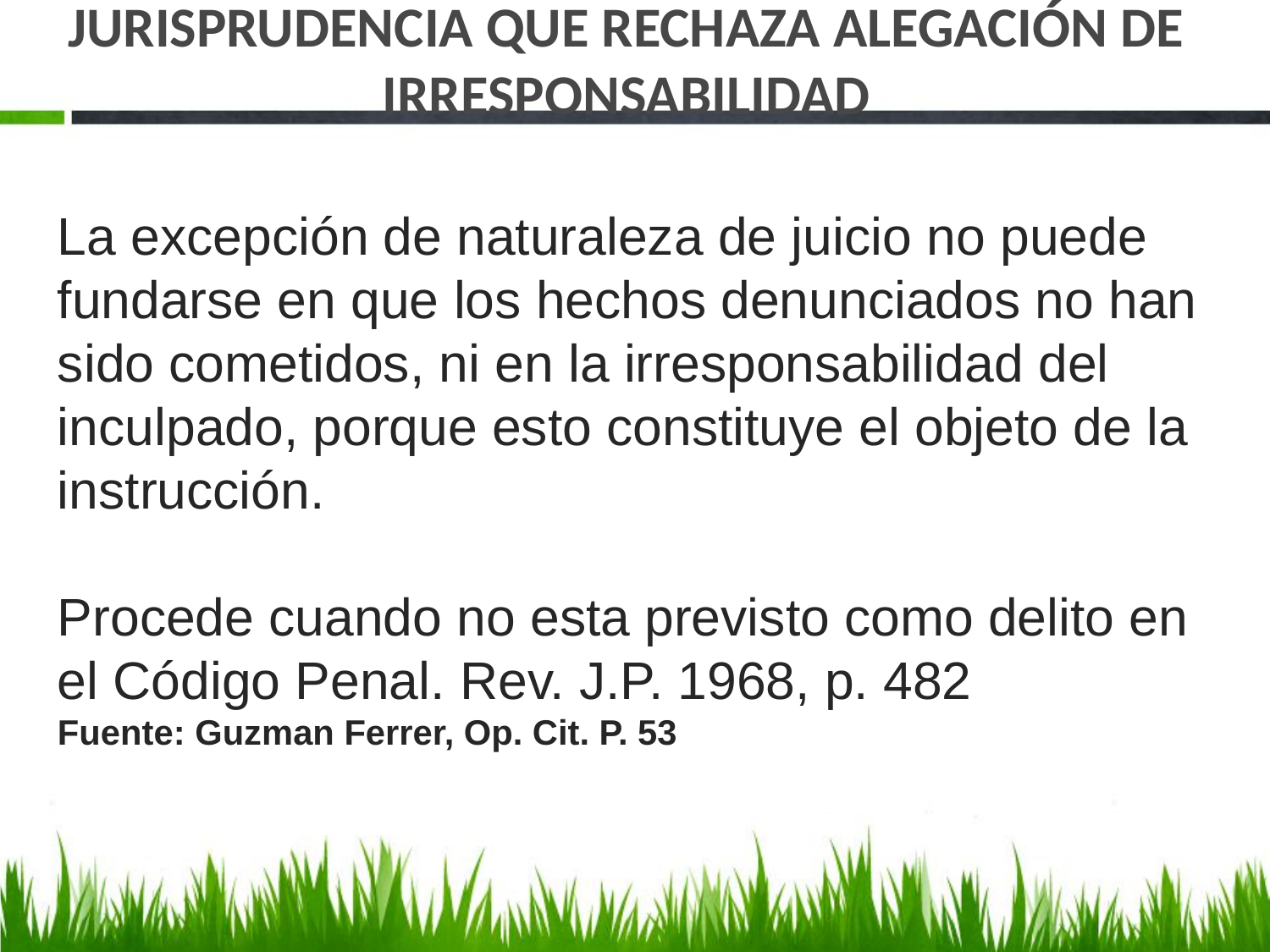

# JURISPRUDENCIA QUE RECHAZA ALEGACIÓN DE IRRESPONSABILIDAD
La excepción de naturaleza de juicio no puede fundarse en que los hechos denunciados no han sido cometidos, ni en la irresponsabilidad del inculpado, porque esto constituye el objeto de la instrucción.

Procede cuando no esta previsto como delito en el Código Penal. Rev. J.P. 1968, p. 482
Fuente: Guzman Ferrer, Op. Cit. P. 53